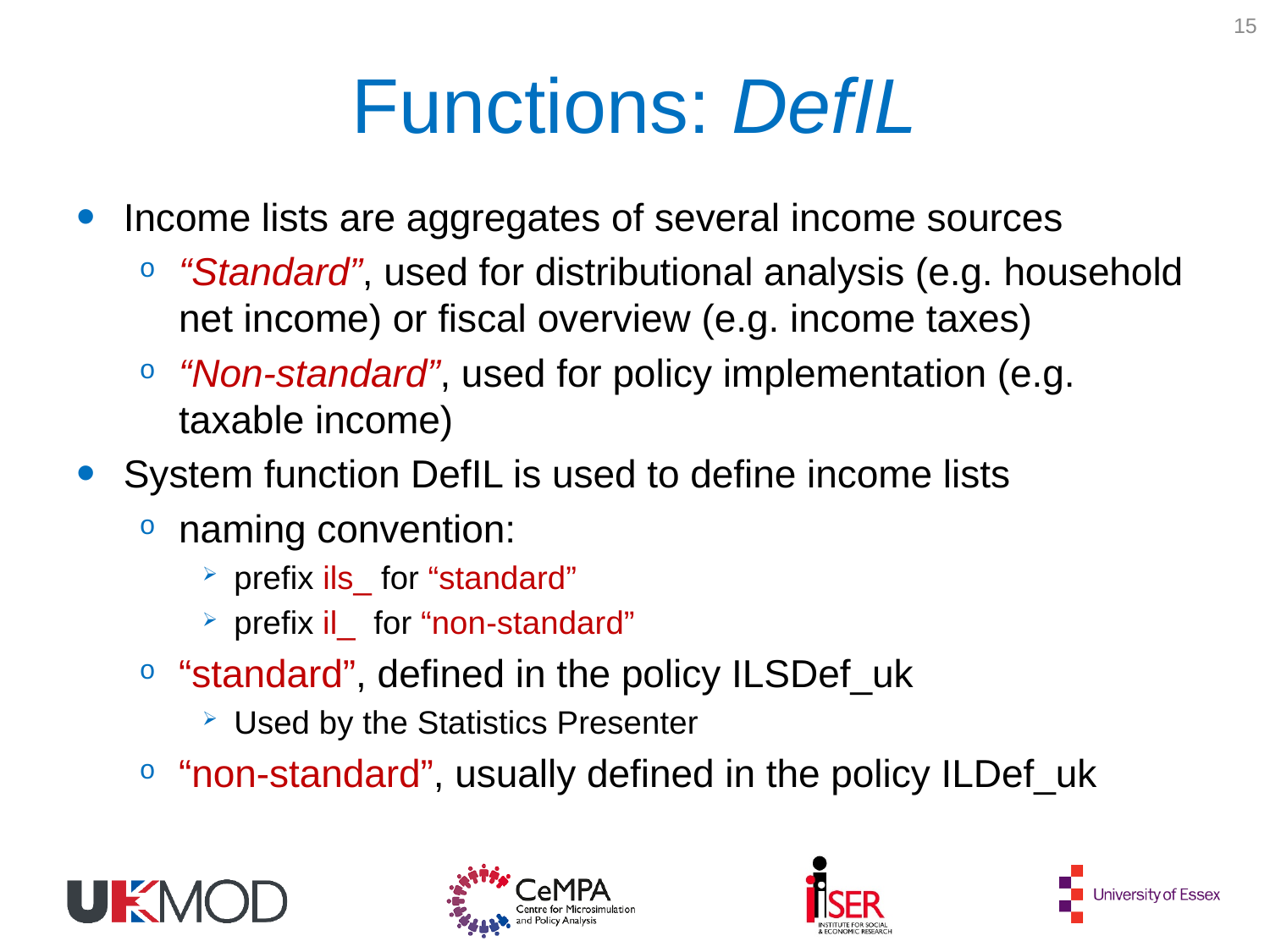

15
# Functions: DefIL
Income lists are aggregates of several income sources
“Standard”, used for distributional analysis (e.g. household net income) or fiscal overview (e.g. income taxes)
“Non-standard”, used for policy implementation (e.g. taxable income)
System function DefIL is used to define income lists
naming convention:
prefix ils_ for “standard”
prefix il_  for “non-standard”
“standard”, defined in the policy ILSDef_uk
Used by the Statistics Presenter
“non-standard”, usually defined in the policy ILDef_uk